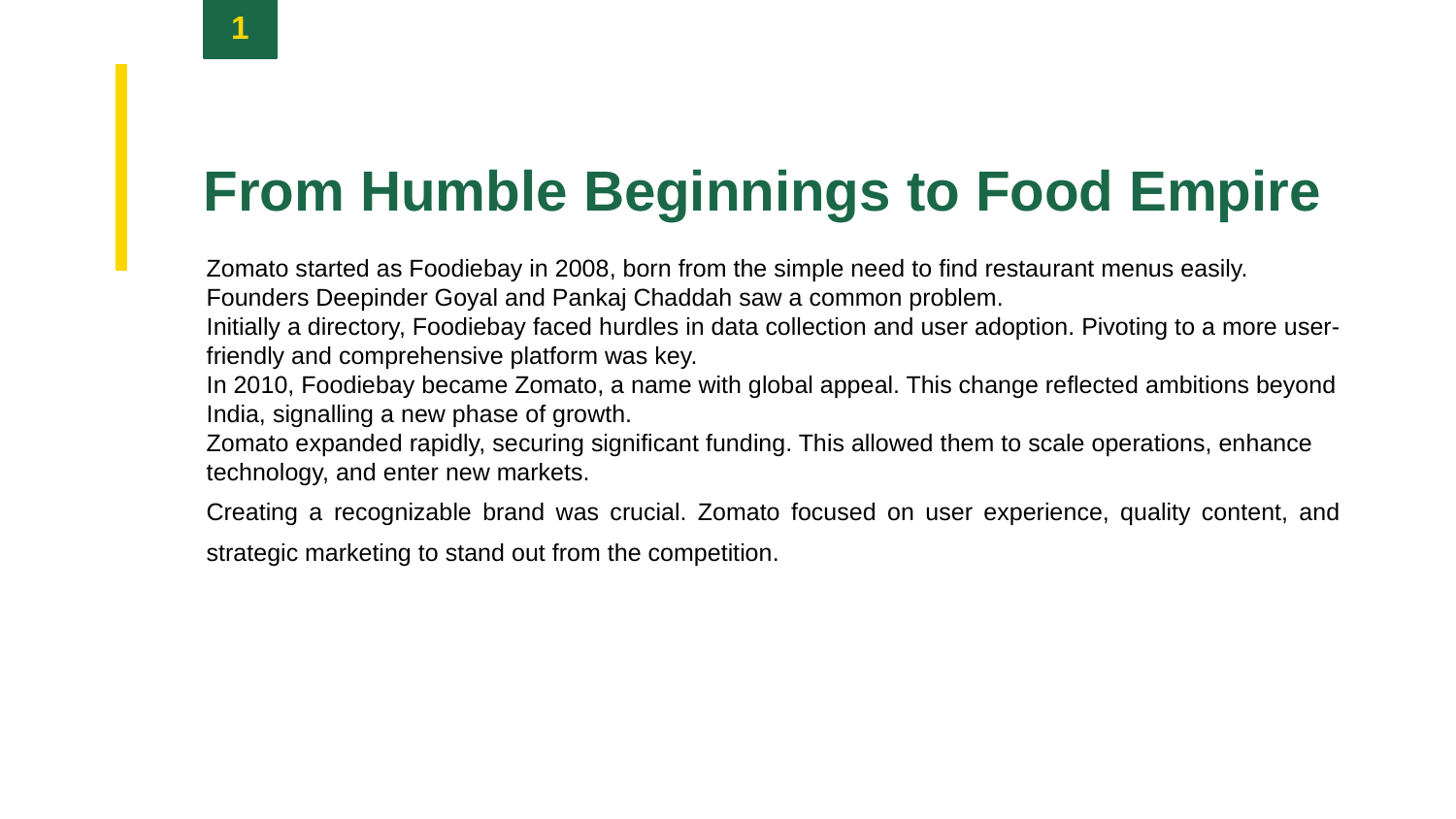

1

From Humble Beginnings to Food Empire
Zomato started as Foodiebay in 2008, born from the simple need to find restaurant menus easily. Founders Deepinder Goyal and Pankaj Chaddah saw a common problem.
Initially a directory, Foodiebay faced hurdles in data collection and user adoption. Pivoting to a more user-friendly and comprehensive platform was key.
In 2010, Foodiebay became Zomato, a name with global appeal. This change reflected ambitions beyond India, signalling a new phase of growth.
Zomato expanded rapidly, securing significant funding. This allowed them to scale operations, enhance technology, and enter new markets.
Creating a recognizable brand was crucial. Zomato focused on user experience, quality content, and strategic marketing to stand out from the competition.